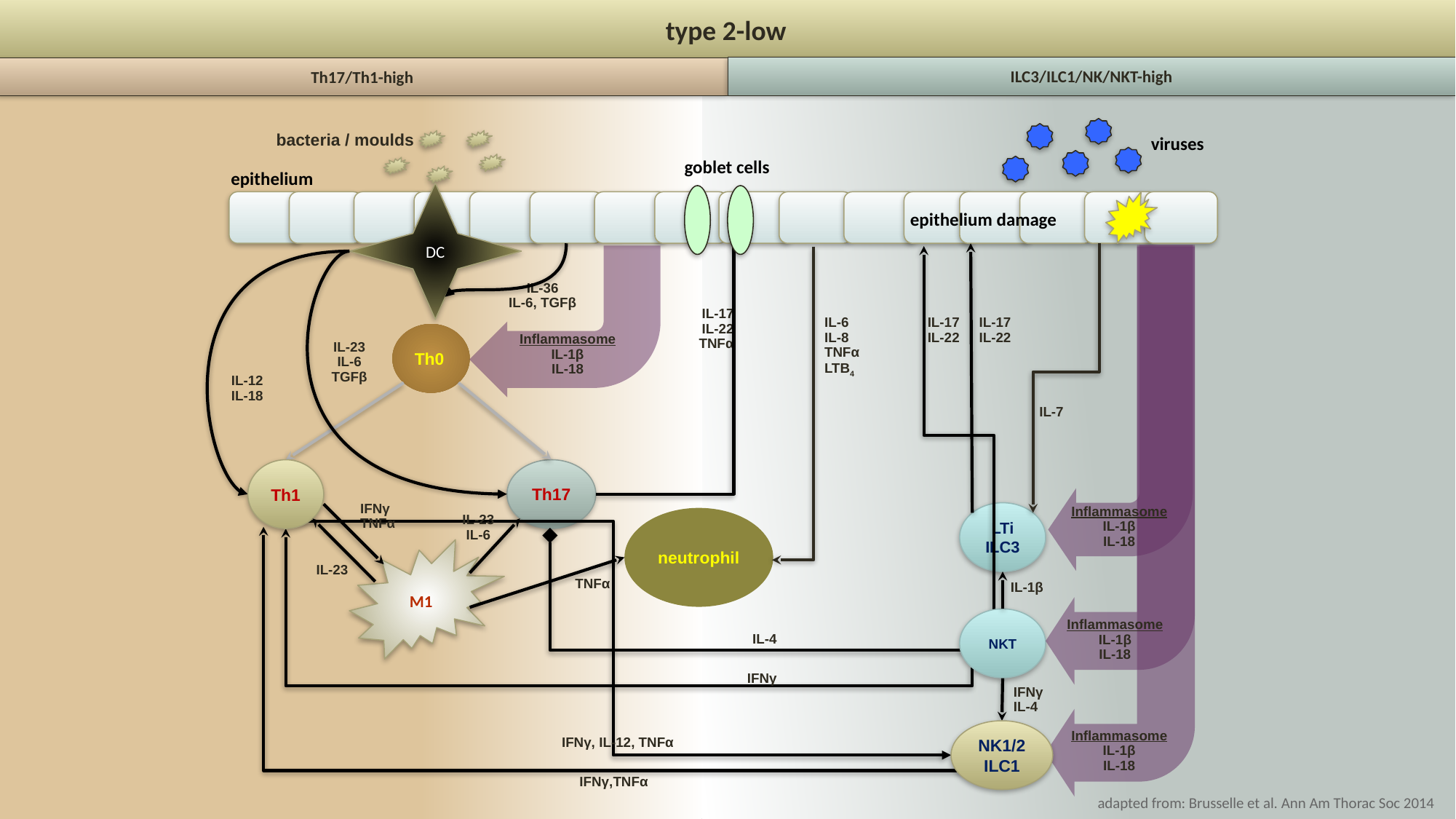

type 2-low

ILC3/ILC1/NK/NKT-high
Th17/Th1-high

bacteria / moulds
viruses

goblet cells

epithelium

DC

epithelium damage

IL-36
IL-6, TGFβ
IL-17
IL-22
TNFα
IL-17
IL-22
IL-17
IL-22
IL-6
IL-8
TNFα
LTB4
Th0
Inflammasome
IL-1β
IL-18
IL-23
IL-6
TGFβ
IL-12
IL-18
IL-7
Th17
Th1
IFNγ
TNFα
LTi
ILC3
Inflammasome
IL-1β
IL-18
neutrophil
IL-23
IL-6
M1
IL-23
TNFα
IL-1β
NKT
Inflammasome
IL-1β
IL-18
IL-4
IFNγ
IFNγ
IL-4
NK1/2
ILC1
Inflammasome
IL-1β
IL-18
IFNγ, IL-12, TNFα
IFNγ,TNFα
adapted from: Brusselle et al. Ann Am Thorac Soc 2014